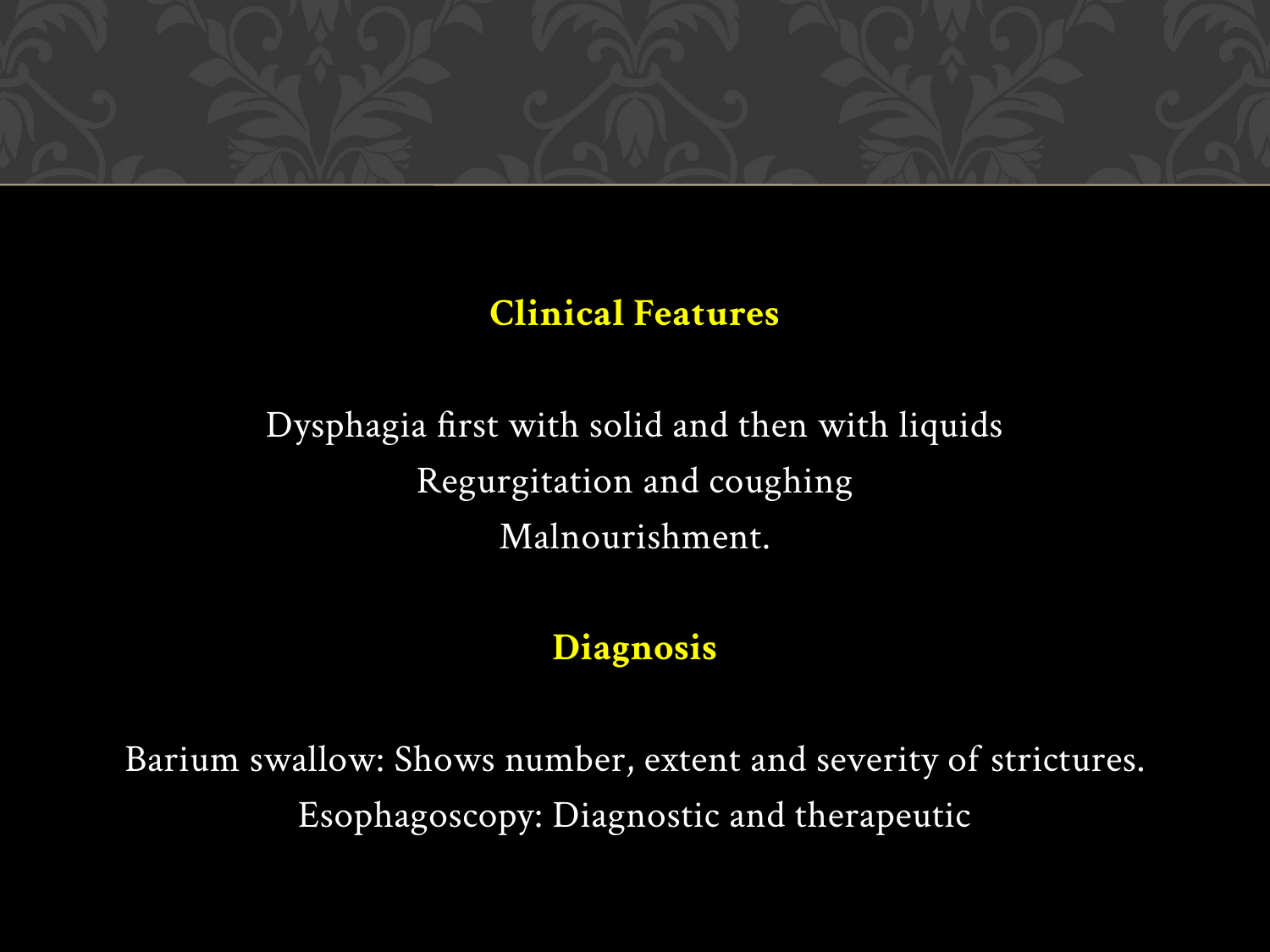

Clinical Features

Dysphagia first with solid and then with liquids
Regurgitation and coughing
Malnourishment.

Diagnosis

Barium swallow: Shows number, extent and severity of strictures.
Esophagoscopy: Diagnostic and therapeutic